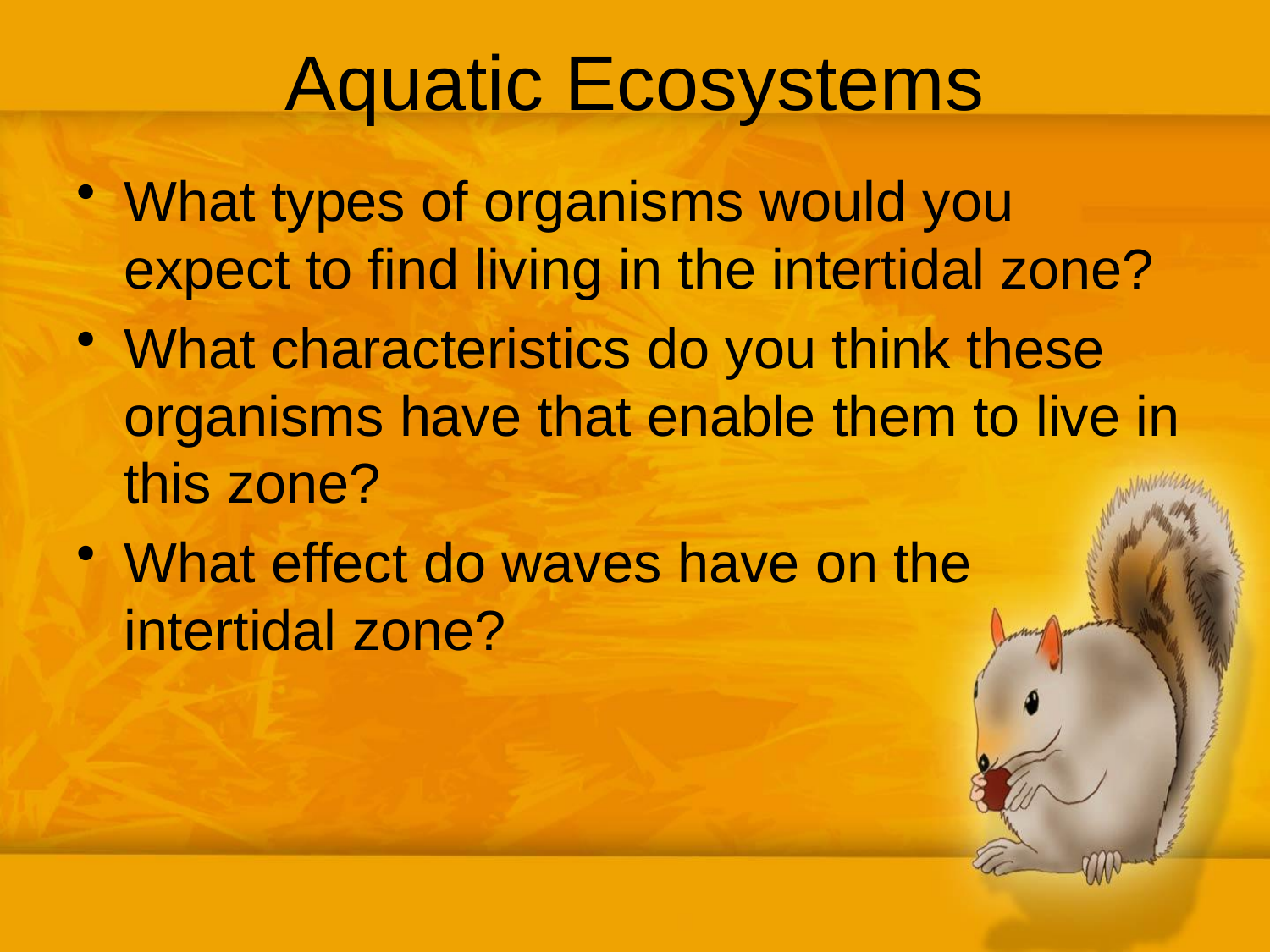

# Aquatic Ecosystems
What types of organisms would you expect to find living in the intertidal zone?
What characteristics do you think these organisms have that enable them to live in this zone?
What effect do waves have on the intertidal zone?